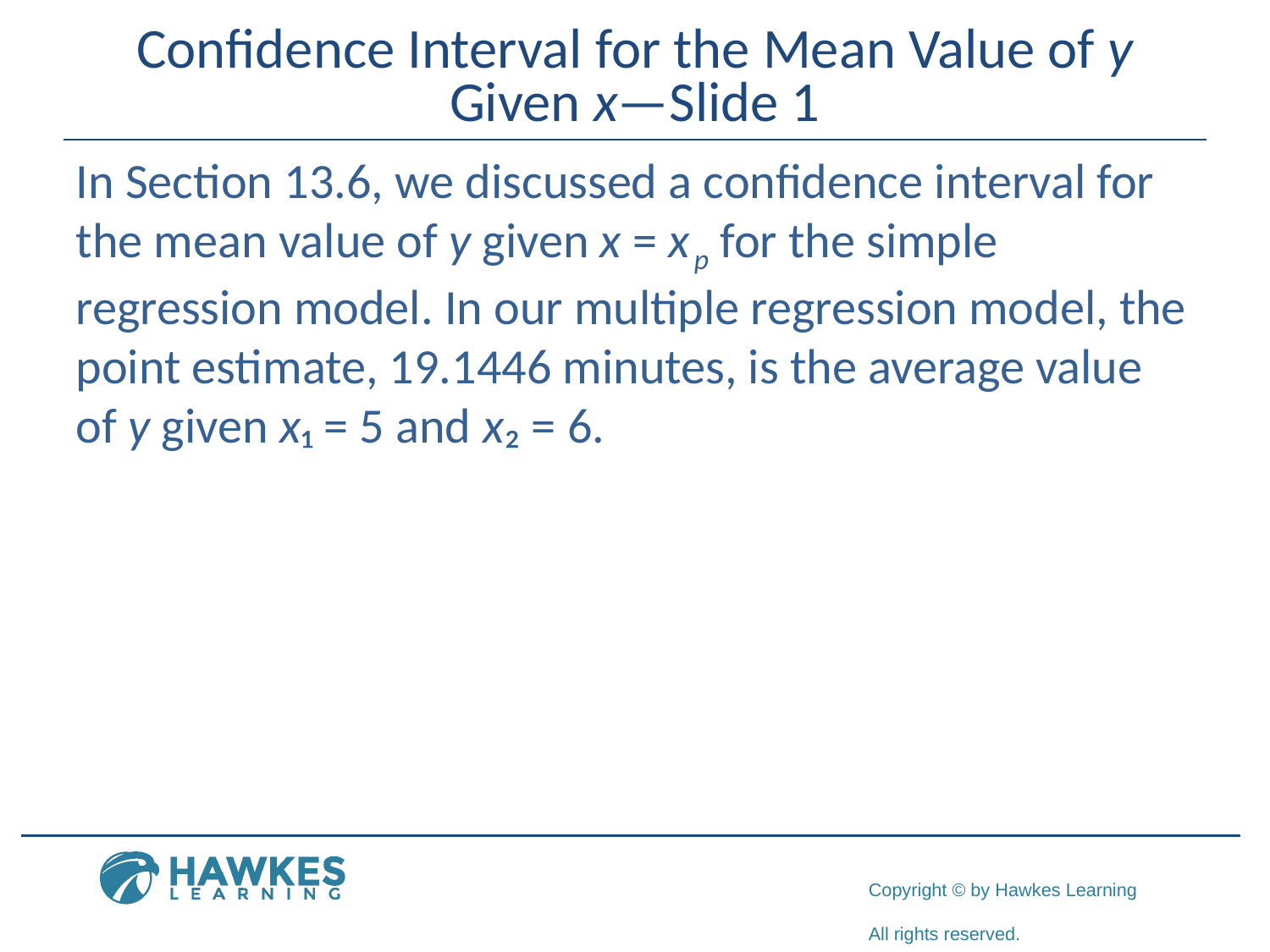

# Confidence Interval for the Mean Value of y Given x—Slide 1
In Section 13.6, we discussed a confidence interval for the mean value of y given x = x p for the simple regression model. In our multiple regression model, the point estimate, 19.1446 minutes, is the average value of y given x₁ = 5 and x₂ = 6.